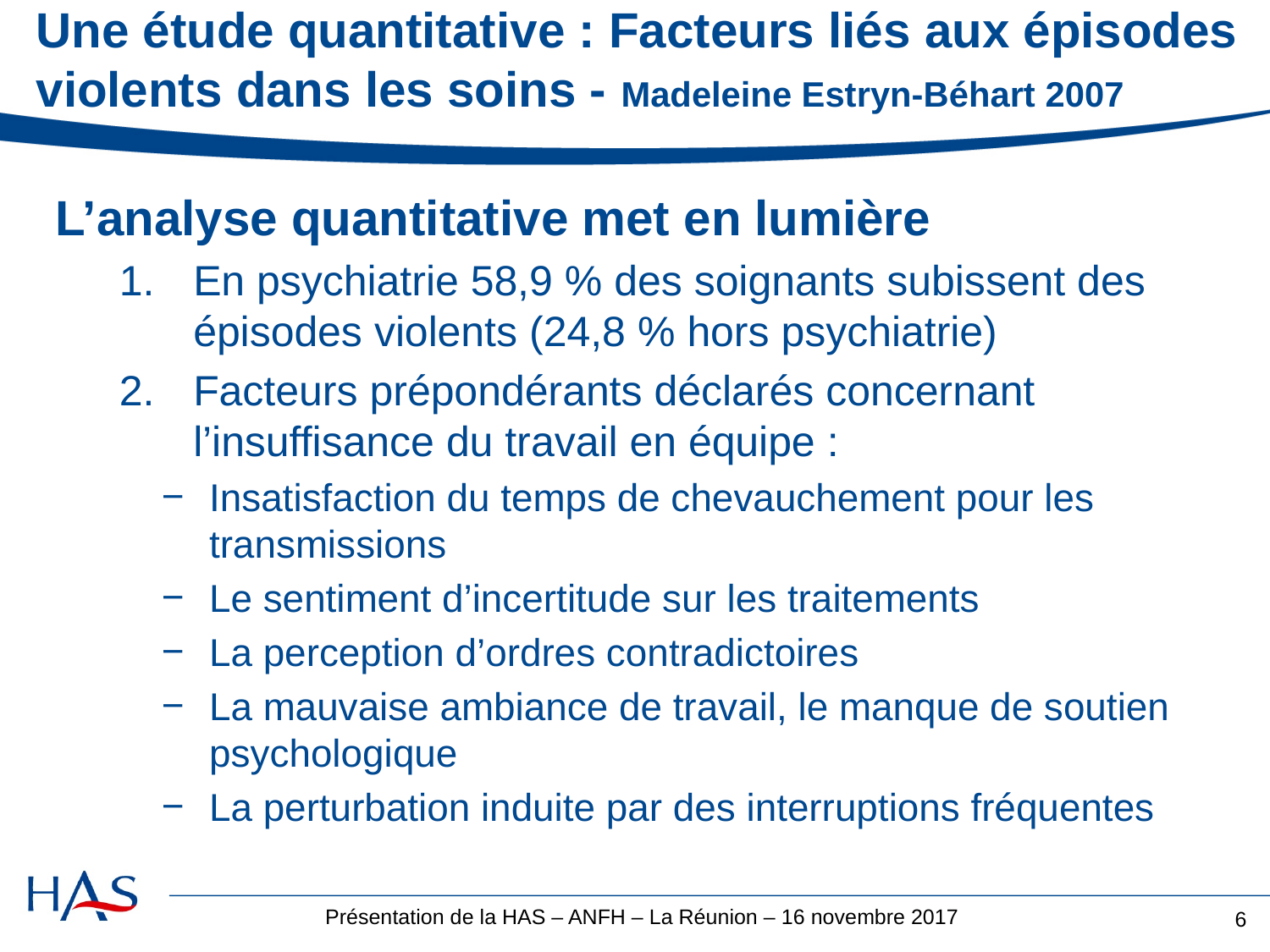

# Une étude quantitative : Facteurs liés aux épisodes violents dans les soins - Madeleine Estryn-Béhart 2007
L’analyse quantitative met en lumière
En psychiatrie 58,9 % des soignants subissent des épisodes violents (24,8 % hors psychiatrie)
Facteurs prépondérants déclarés concernant l’insuffisance du travail en équipe :
Insatisfaction du temps de chevauchement pour les transmissions
Le sentiment d’incertitude sur les traitements
La perception d’ordres contradictoires
La mauvaise ambiance de travail, le manque de soutien psychologique
La perturbation induite par des interruptions fréquentes
6